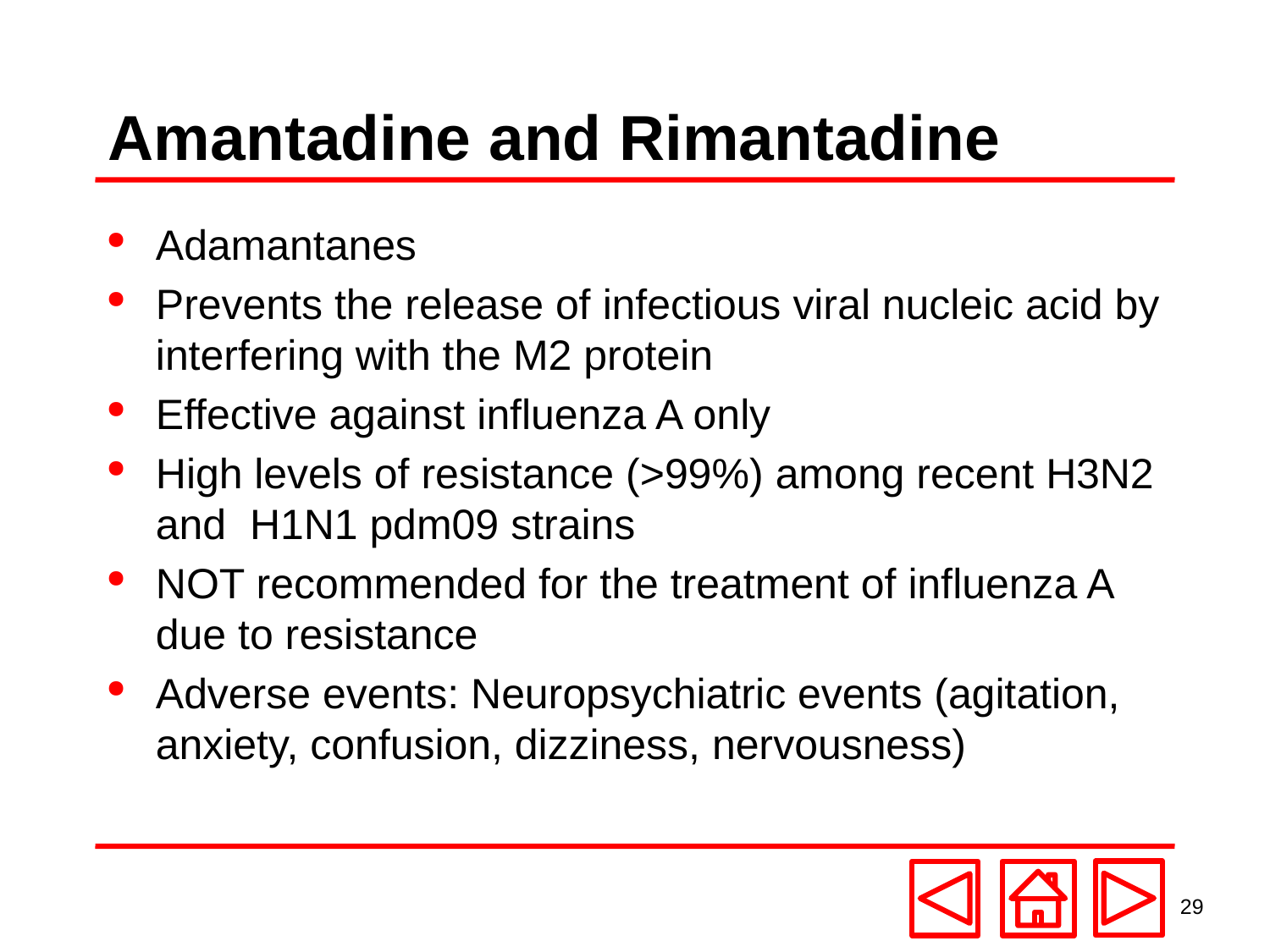

# Amantadine and Rimantadine
Adamantanes
Prevents the release of infectious viral nucleic acid by interfering with the M2 protein
Effective against influenza A only
High levels of resistance (>99%) among recent H3N2 and  H1N1 pdm09 strains
NOT recommended for the treatment of influenza A due to resistance
Adverse events: Neuropsychiatric events (agitation, anxiety, confusion, dizziness, nervousness)

29